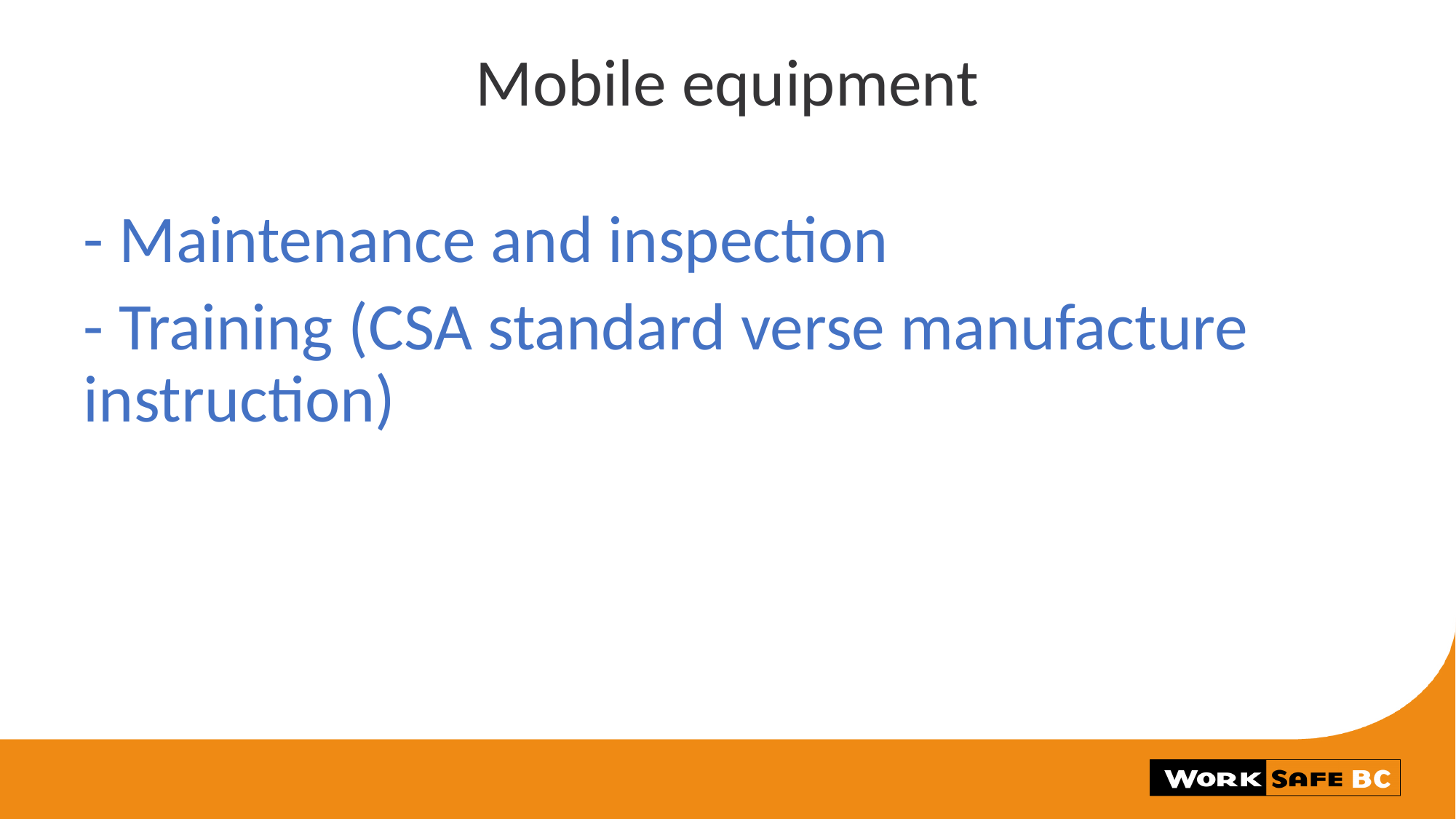

# Mobile equipment
- Maintenance and inspection
- Training (CSA standard verse manufacture instruction)